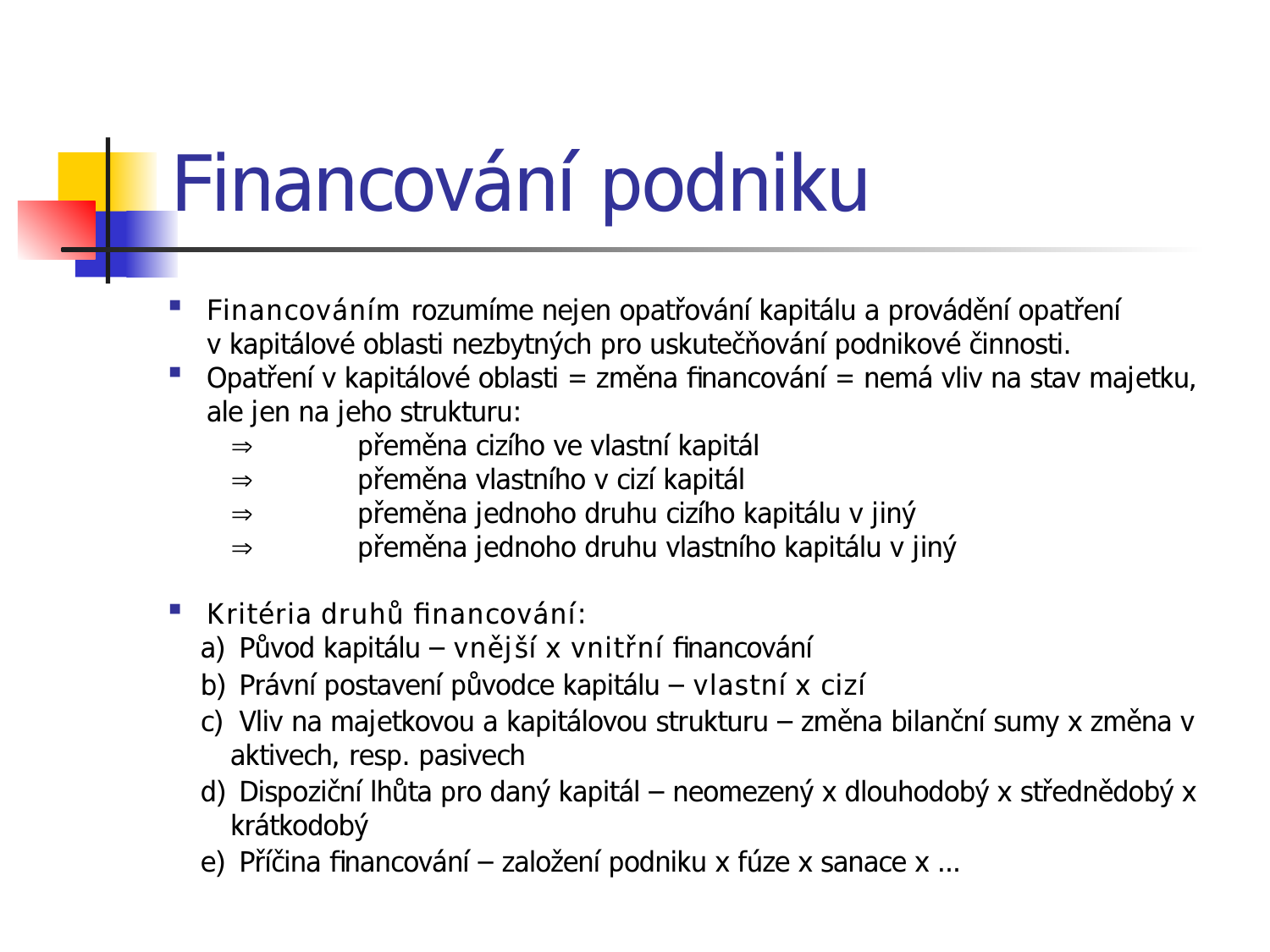

# Financování podniku
Financováním rozumíme nejen opatřování kapitálu a provádění opatření v kapitálové oblasti nezbytných pro uskutečňování podnikové činnosti.
Opatření v kapitálové oblasti = změna financování = nemá vliv na stav majetku, ale jen na jeho strukturu:
⇒	přeměna cizího ve vlastní kapitál
⇒	přeměna vlastního v cizí kapitál
⇒	přeměna jednoho druhu cizího kapitálu v jiný
⇒	přeměna jednoho druhu vlastního kapitálu v jiný

Kritéria druhů financování:
 Původ kapitálu – vnější x vnitřní financování
 Právní postavení původce kapitálu – vlastní x cizí
 Vliv na majetkovou a kapitálovou strukturu – změna bilanční sumy x změna v aktivech, resp. pasivech
 Dispoziční lhůta pro daný kapitál – neomezený x dlouhodobý x střednědobý x krátkodobý
 Příčina financování – založení podniku x fúze x sanace x …